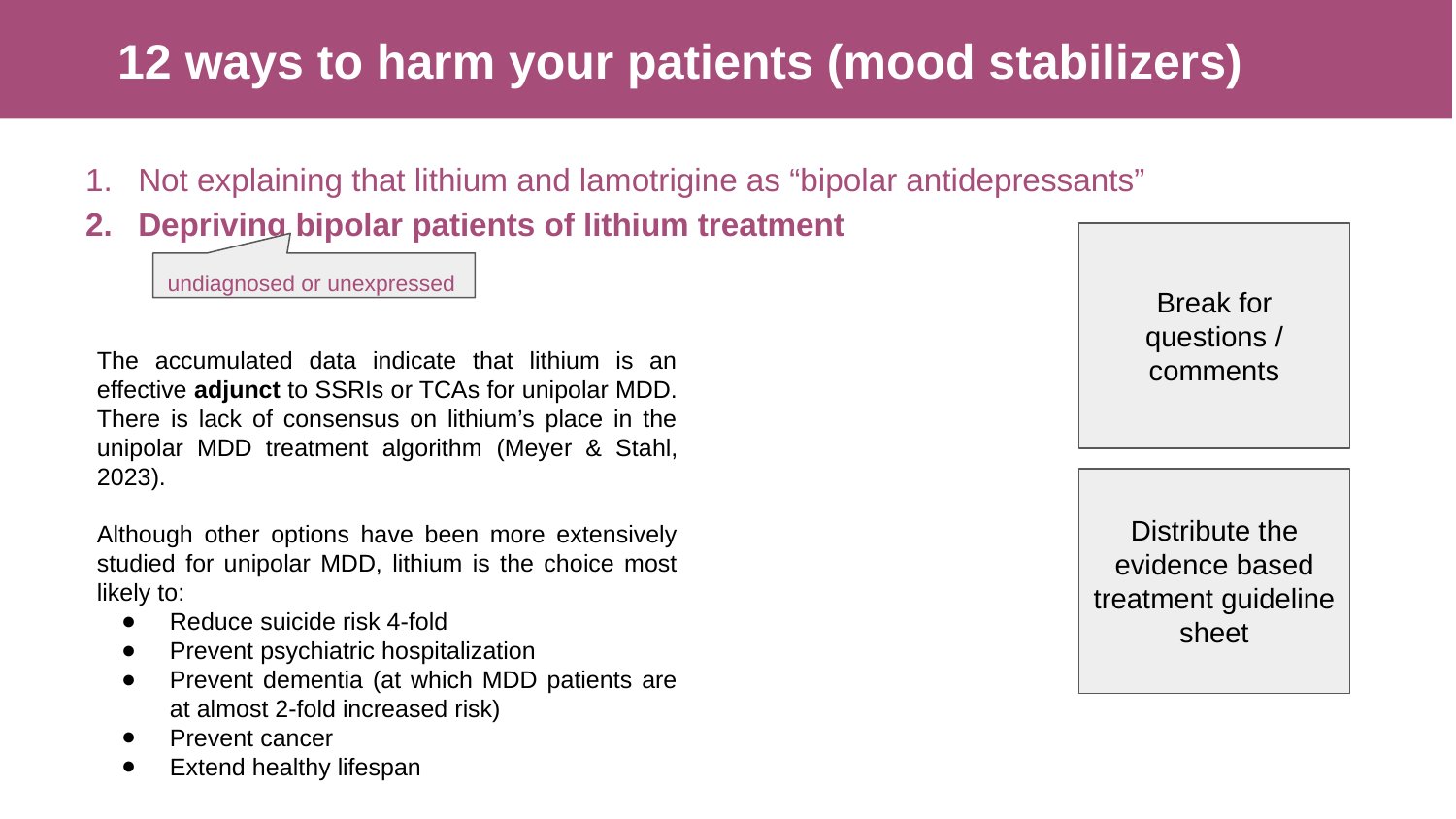

12 ways to harm your patients (mood stabilizers)

Not explaining that lithium and lamotrigine as “bipolar antidepressants”
Depriving bipolar patients of lithium treatment
Break for questions / comments
undiagnosed or unexpressed
The accumulated data indicate that lithium is an effective adjunct to SSRIs or TCAs for unipolar MDD. There is lack of consensus on lithium’s place in the unipolar MDD treatment algorithm (Meyer & Stahl, 2023).

Although other options have been more extensively studied for unipolar MDD, lithium is the choice most likely to:
Reduce suicide risk 4-fold
Prevent psychiatric hospitalization
Prevent dementia (at which MDD patients are at almost 2-fold increased risk)
Prevent cancer
Extend healthy lifespan

Distribute the evidence based treatment guideline sheet